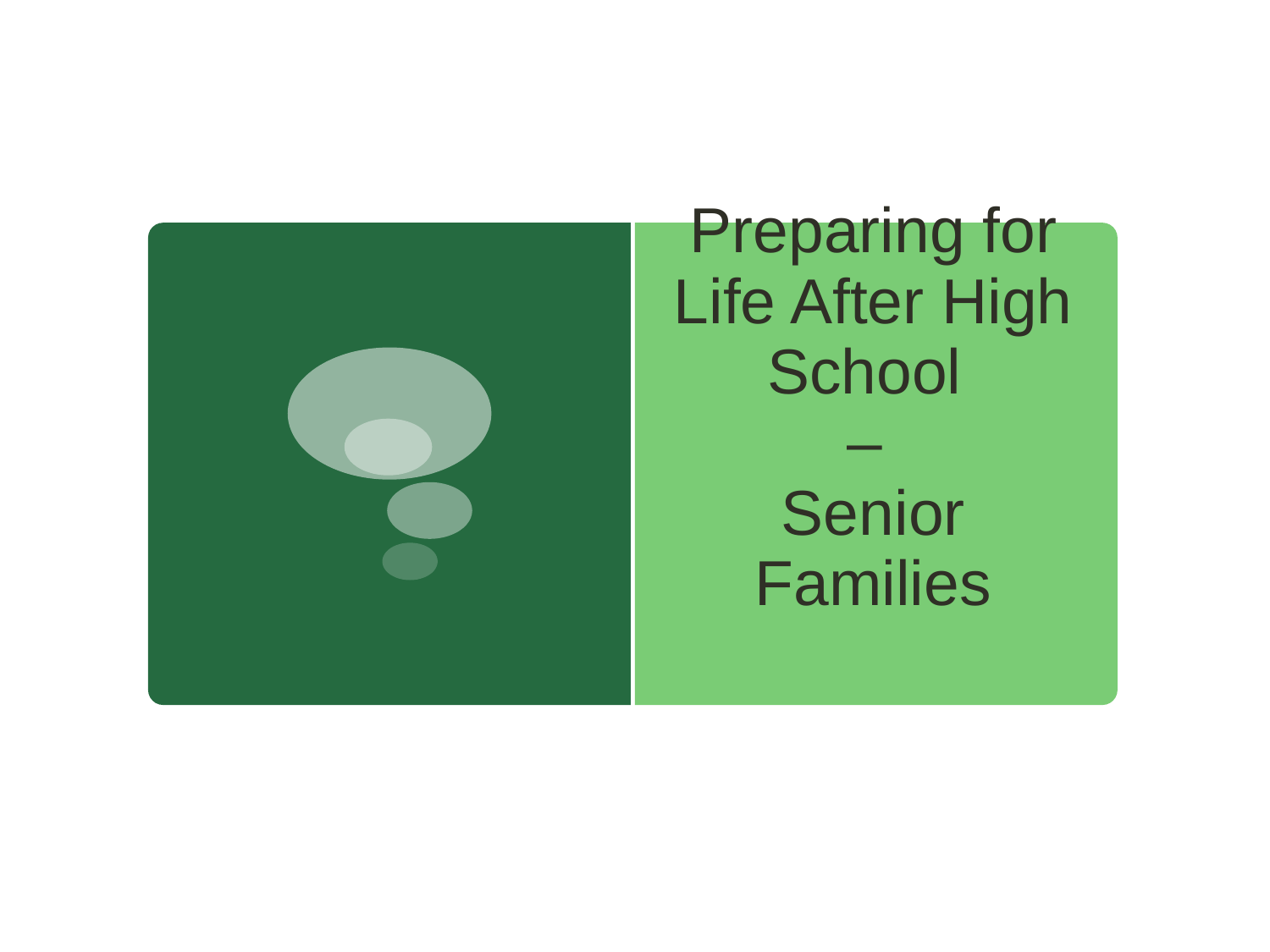

# Preparing for Life After High School – Senior Families